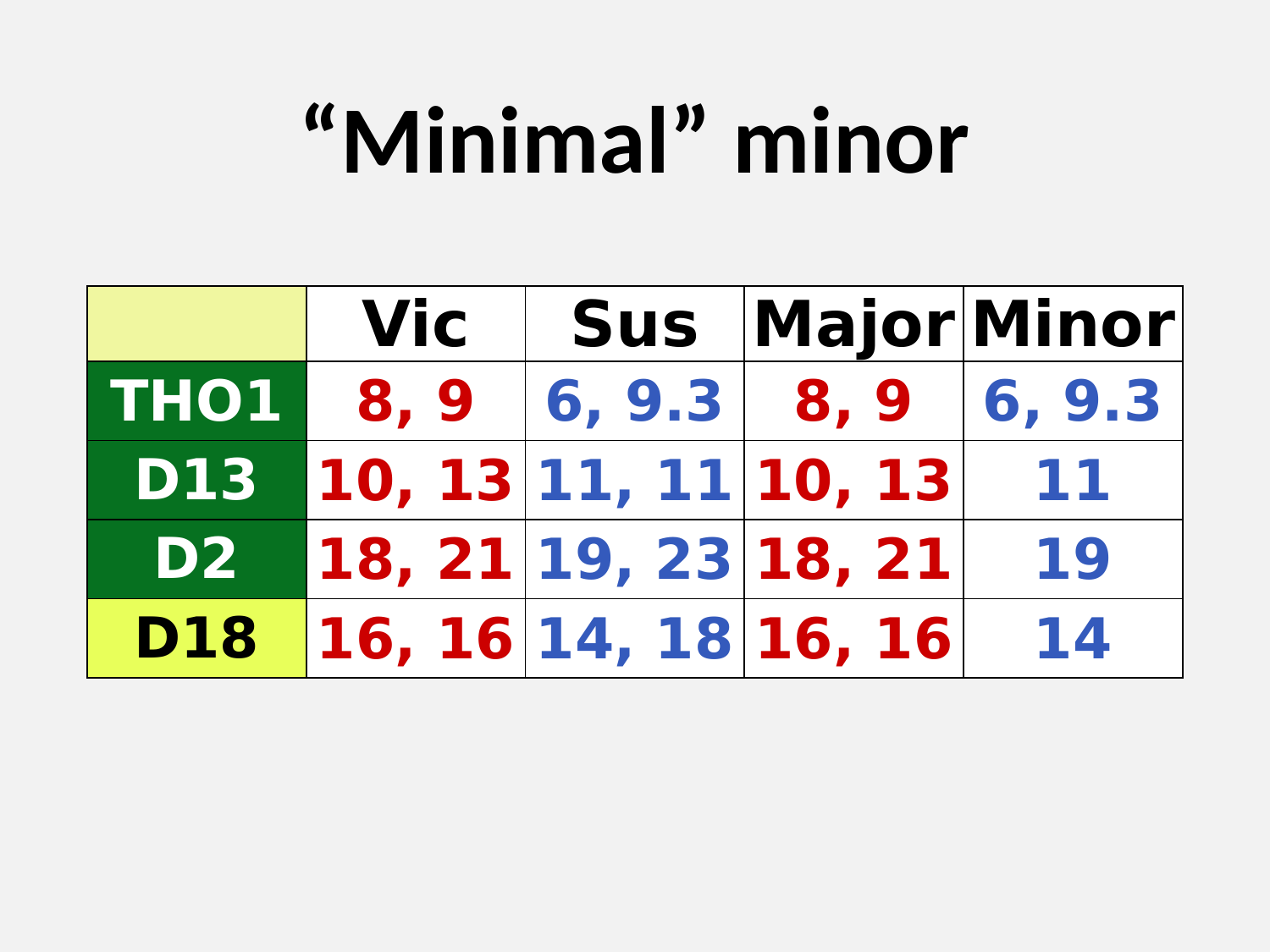

# “Minimal” minor
|  | Vic | Sus | Major | Minor |
| --- | --- | --- | --- | --- |
| THO1 | 8, 9 | 6, 9.3 | 8, 9 | 6, 9.3 |
| D13 | 10, 13 | 11, 11 | 10, 13 | 11 |
| D2 | 18, 21 | 19, 23 | 18, 21 | 19 |
| D18 | 16, 16 | 14, 18 | 16, 16 | 14 |